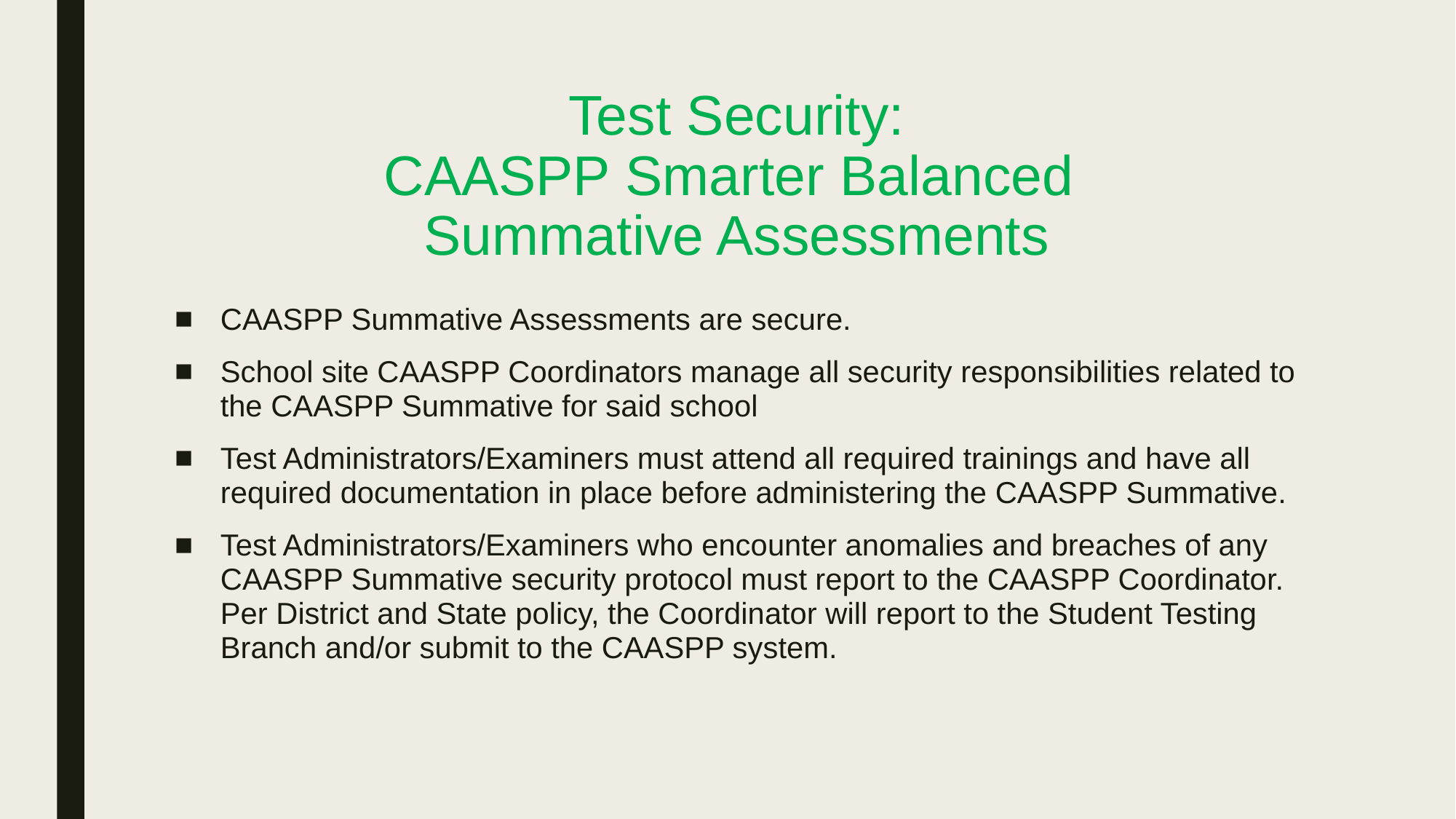

# Test Security: CAASPP Smarter Balanced Summative Assessments
CAASPP Summative Assessments are secure.
School site CAASPP Coordinators manage all security responsibilities related to the CAASPP Summative for said school
Test Administrators/Examiners must attend all required trainings and have all required documentation in place before administering the CAASPP Summative.
Test Administrators/Examiners who encounter anomalies and breaches of any CAASPP Summative security protocol must report to the CAASPP Coordinator. Per District and State policy, the Coordinator will report to the Student Testing Branch and/or submit to the CAASPP system.